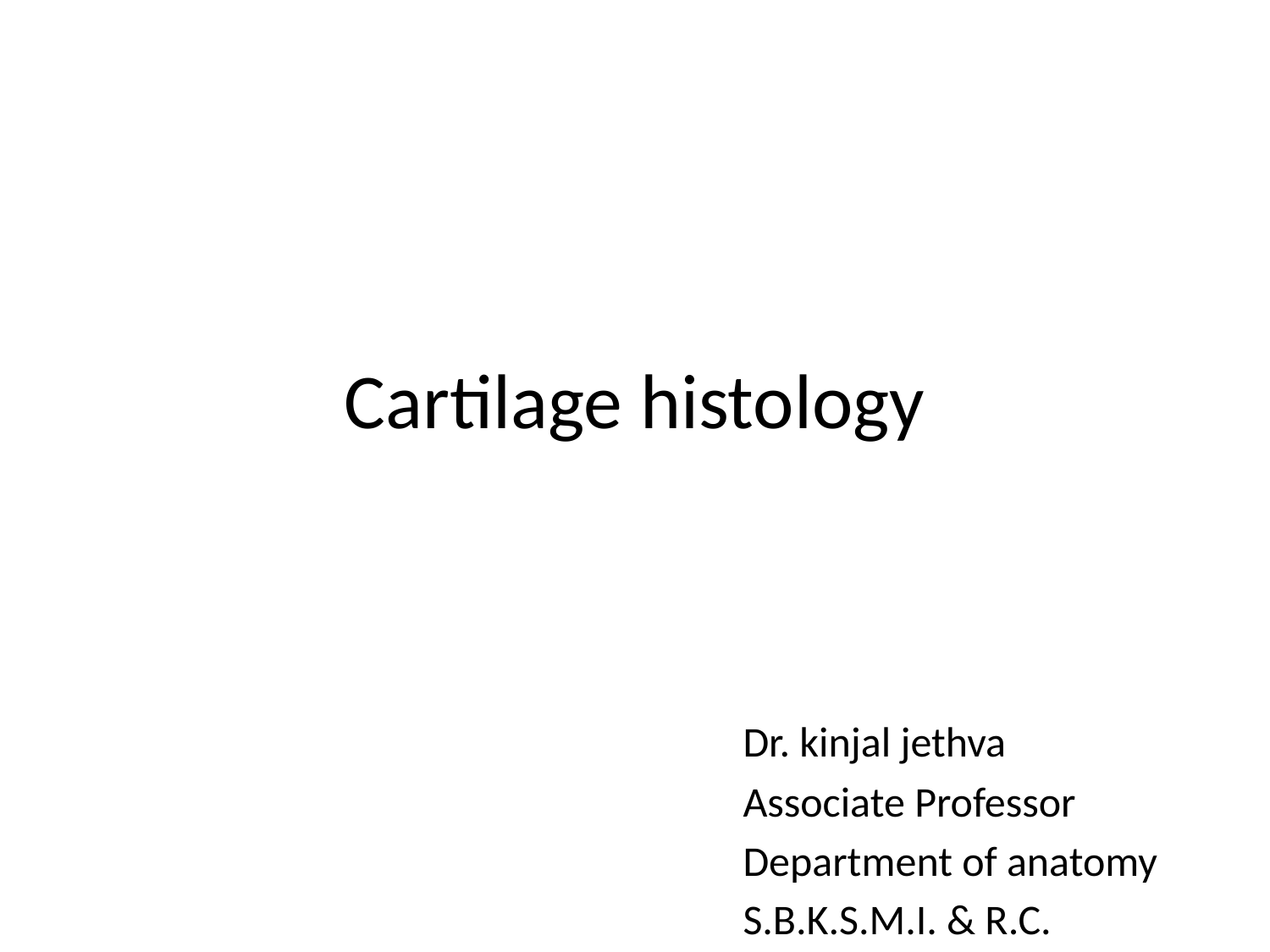

# Cartilage histology
Dr. kinjal jethva
Associate Professor
Department of anatomy
S.B.K.S.M.I. & R.C.